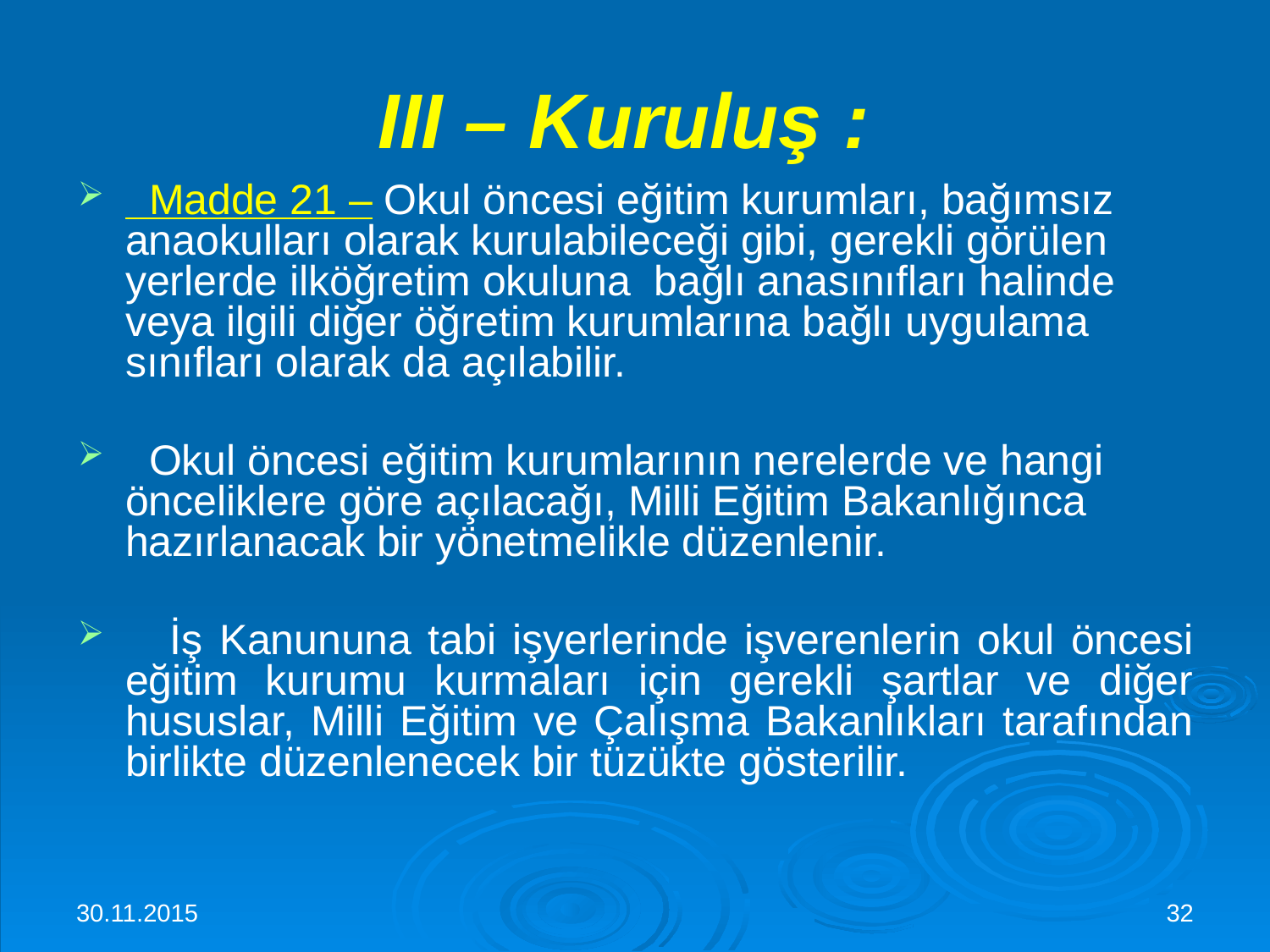

# III – Kuruluş :
  Madde 21 – Okul öncesi eğitim kurumları, bağımsız anaokulları olarak kurulabileceği gibi, gerekli görülen yerlerde ilköğretim okuluna  bağlı anasınıfları halinde veya ilgili diğer öğretim kurumlarına bağlı uygulama sınıfları olarak da açılabilir.

  Okul öncesi eğitim kurumlarının nerelerde ve hangi önceliklere göre açılacağı, Milli Eğitim Bakanlığınca hazırlanacak bir yönetmelikle düzenlenir.

   İş Kanununa tabi işyerlerinde işverenlerin okul öncesi eğitim kurumu kurmaları için gerekli şartlar ve diğer hususlar, Milli Eğitim ve Çalışma Bakanlıkları tarafından birlikte düzenlenecek bir tüzükte gösterilir.
30.11.2015
32